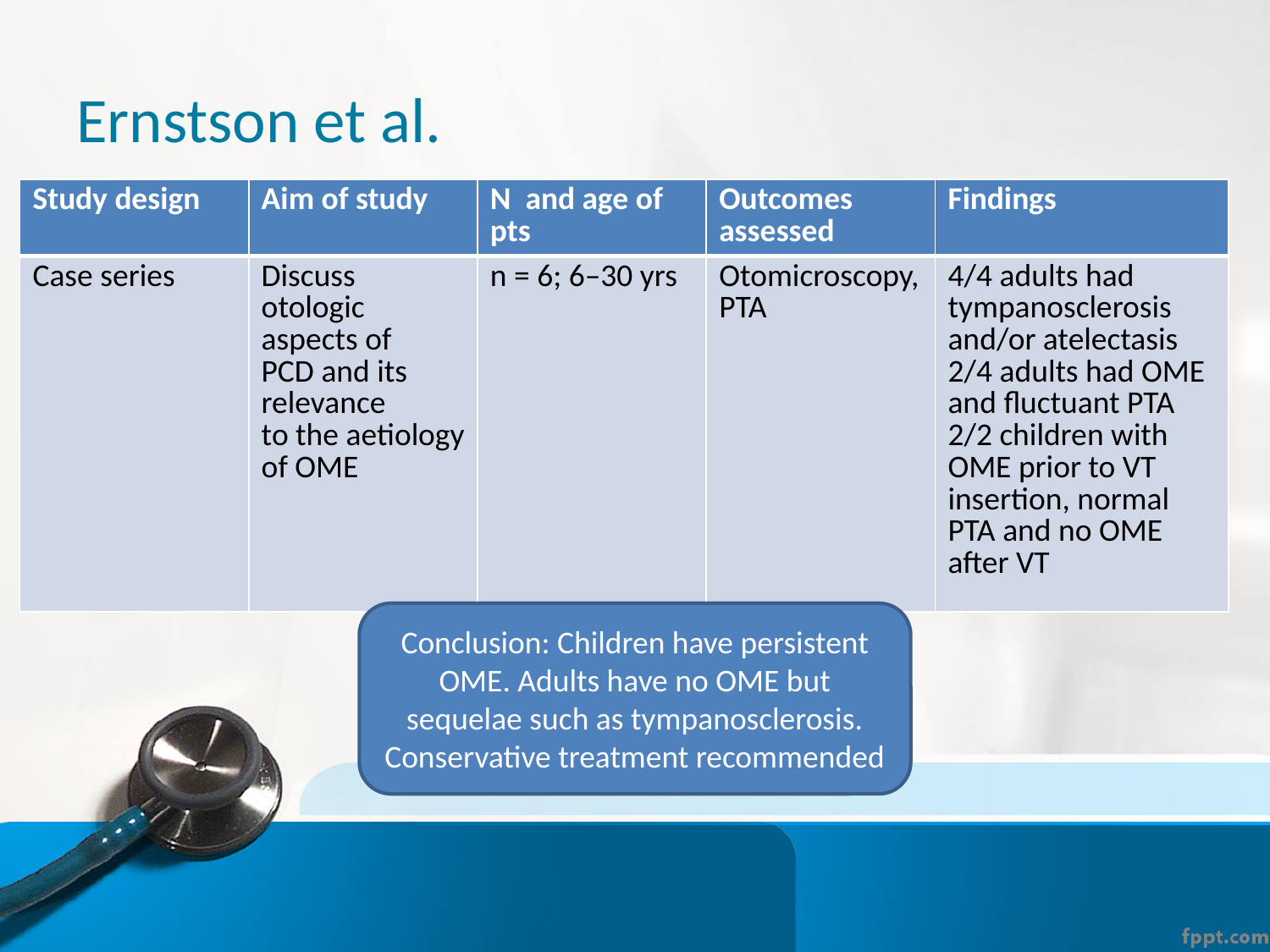

# Ernstson et al.
| Study design | Aim of study | N and age of pts | Outcomes assessed | Findings |
| --- | --- | --- | --- | --- |
| Case series | Discuss otologic aspects of PCD and its relevance to the aetiology of OME | n = 6; 6–30 yrs | Otomicroscopy, PTA | 4/4 adults had tympanosclerosis and/or atelectasis 2/4 adults had OME and fluctuant PTA 2/2 children with OME prior to VT insertion, normal PTA and no OME after VT |
Conclusion: Children have persistent OME. Adults have no OME but sequelae such as tympanosclerosis. Conservative treatment recommended